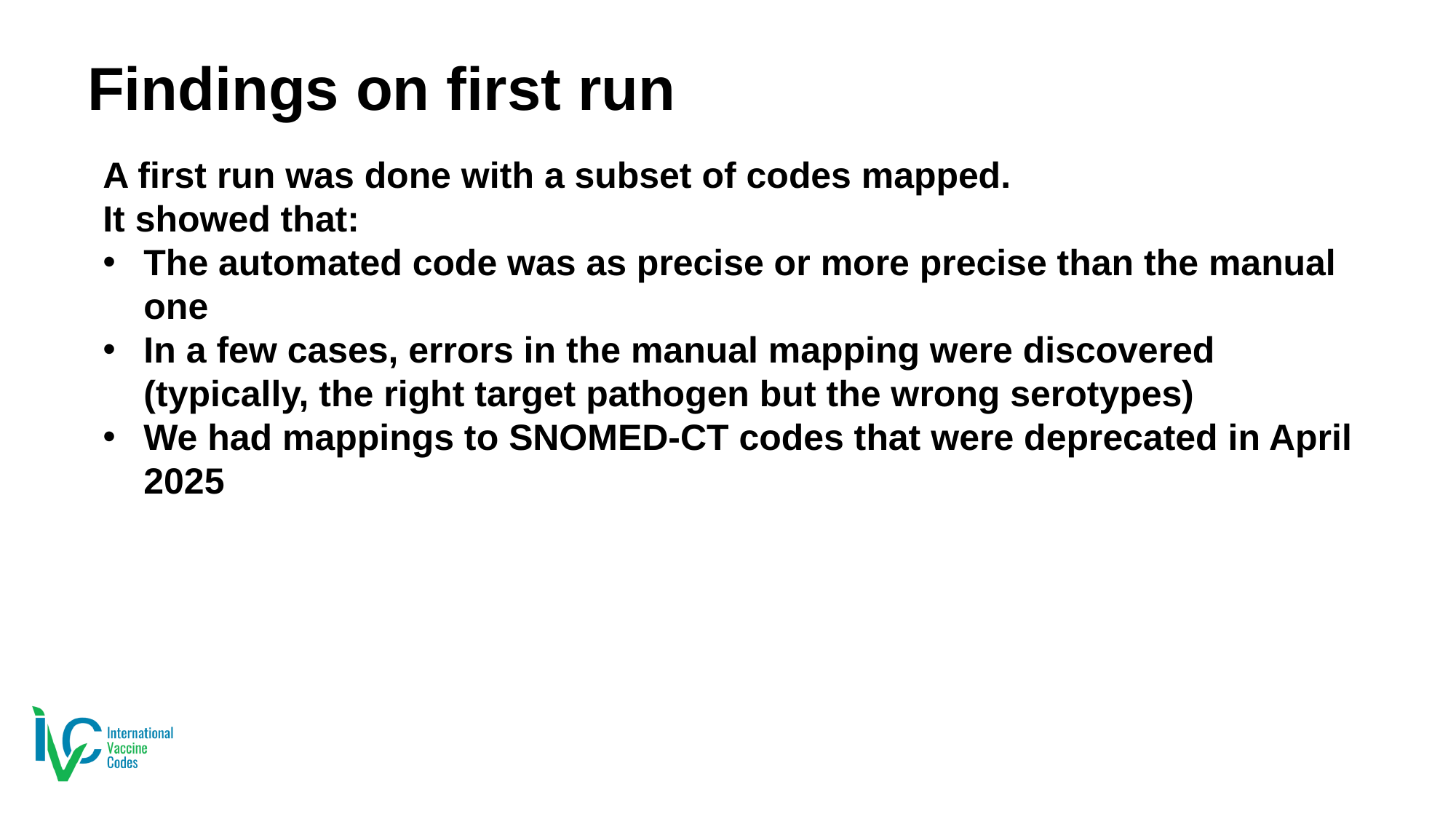

# Findings on first run
A first run was done with a subset of codes mapped.
It showed that:
The automated code was as precise or more precise than the manual one
In a few cases, errors in the manual mapping were discovered
(typically, the right target pathogen but the wrong serotypes)
We had mappings to SNOMED-CT codes that were deprecated in April 2025